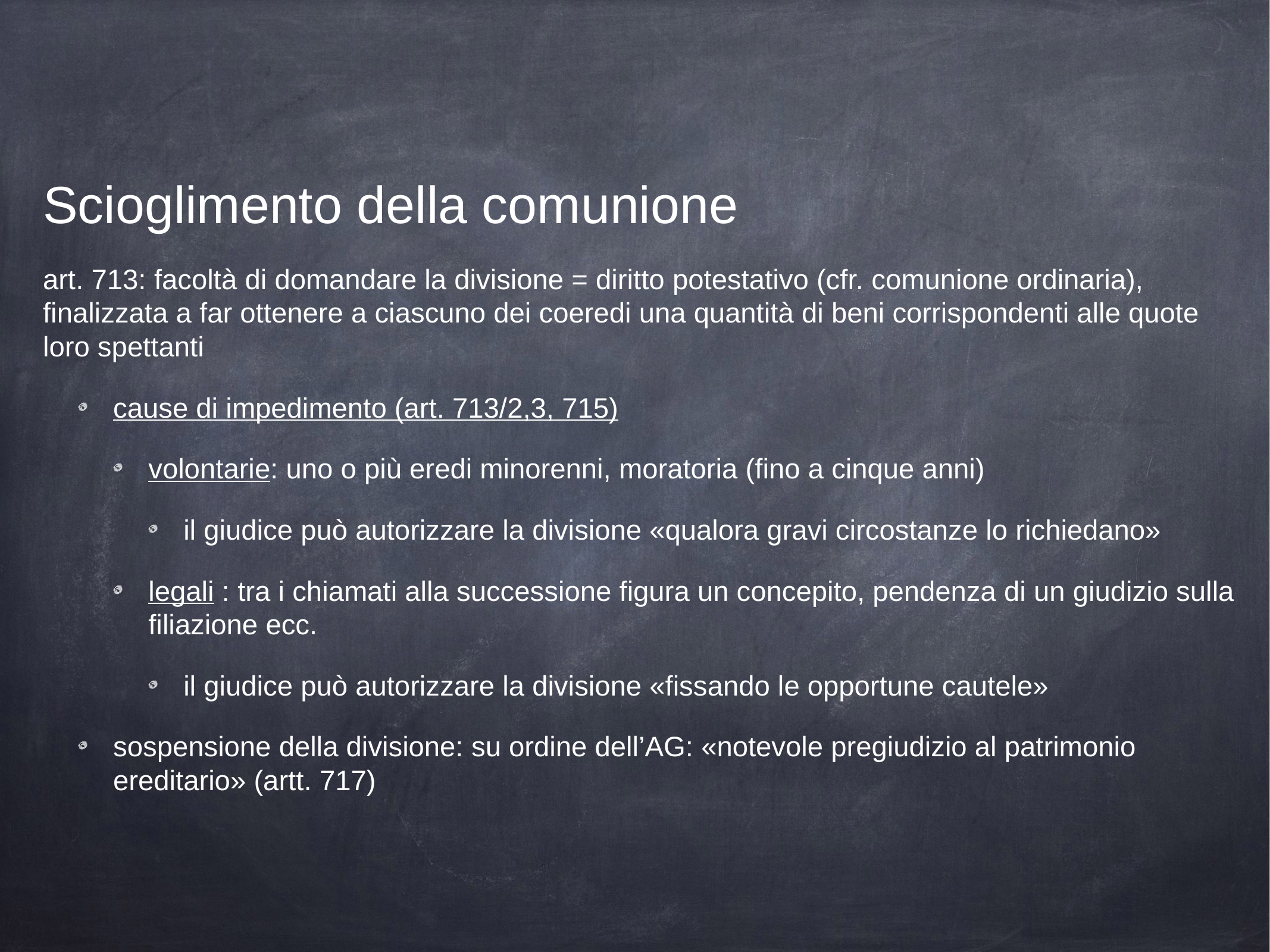

Scioglimento della comunione
art. 713: facoltà di domandare la divisione = diritto potestativo (cfr. comunione ordinaria), finalizzata a far ottenere a ciascuno dei coeredi una quantità di beni corrispondenti alle quote loro spettanti
cause di impedimento (art. 713/2,3, 715)
volontarie: uno o più eredi minorenni, moratoria (fino a cinque anni)
il giudice può autorizzare la divisione «qualora gravi circostanze lo richiedano»
legali : tra i chiamati alla successione figura un concepito, pendenza di un giudizio sulla filiazione ecc.
il giudice può autorizzare la divisione «fissando le opportune cautele»
sospensione della divisione: su ordine dell’AG: «notevole pregiudizio al patrimonio ereditario» (artt. 717)